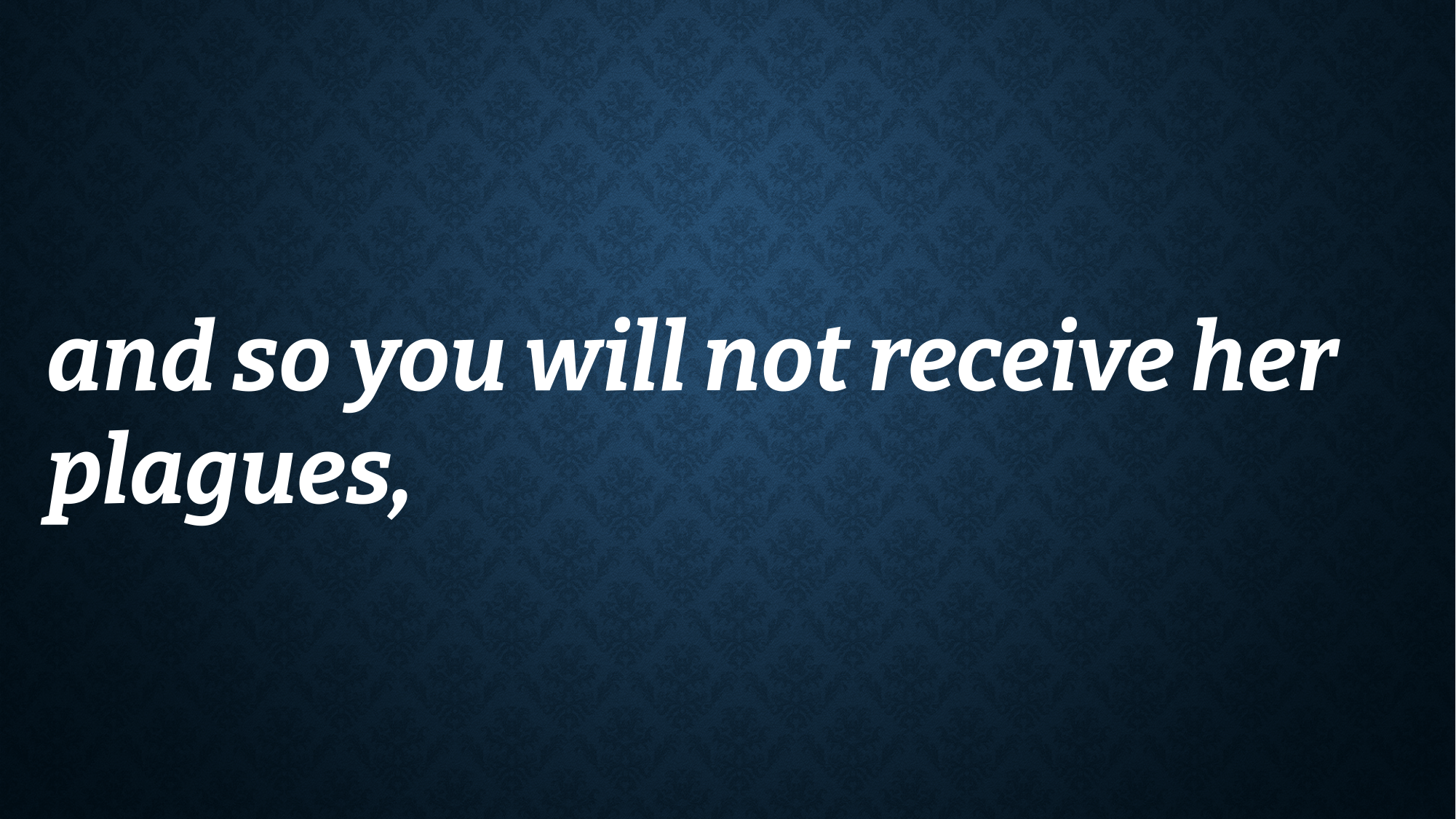

and so you will not receive her plagues,